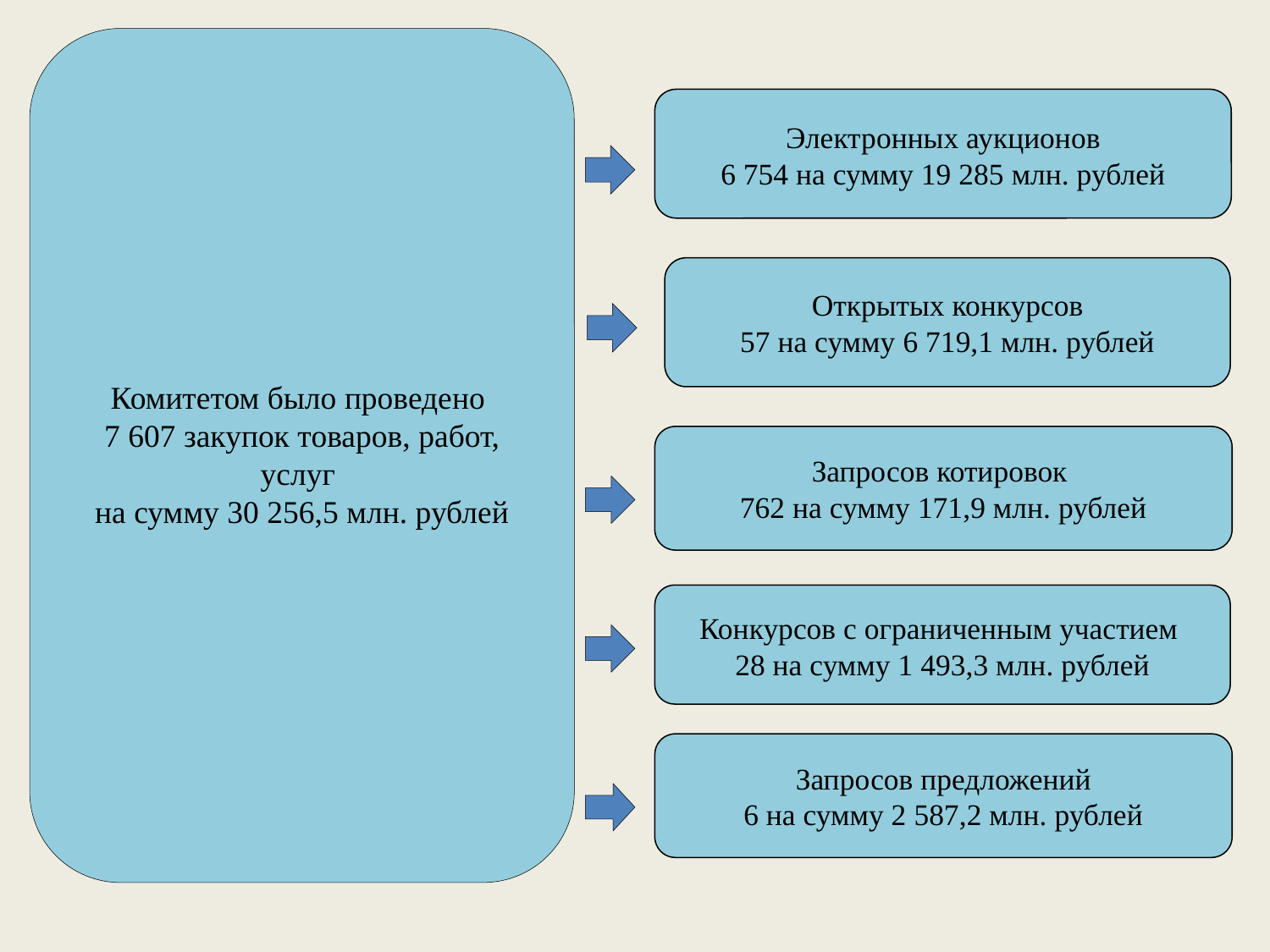

Комитетом было проведено
7 607 закупок товаров, работ, услуг
на сумму 30 256,5 млн. рублей

Электронных аукционов
6 754 на сумму 19 285 млн. рублей

Открытых конкурсов
57 на сумму 6 719,1 млн. рублей

Запросов котировок
762 на сумму 171,9 млн. рублей

Конкурсов с ограниченным участием
28 на сумму 1 493,3 млн. рублей

Запросов предложений
6 на сумму 2 587,2 млн. рублей